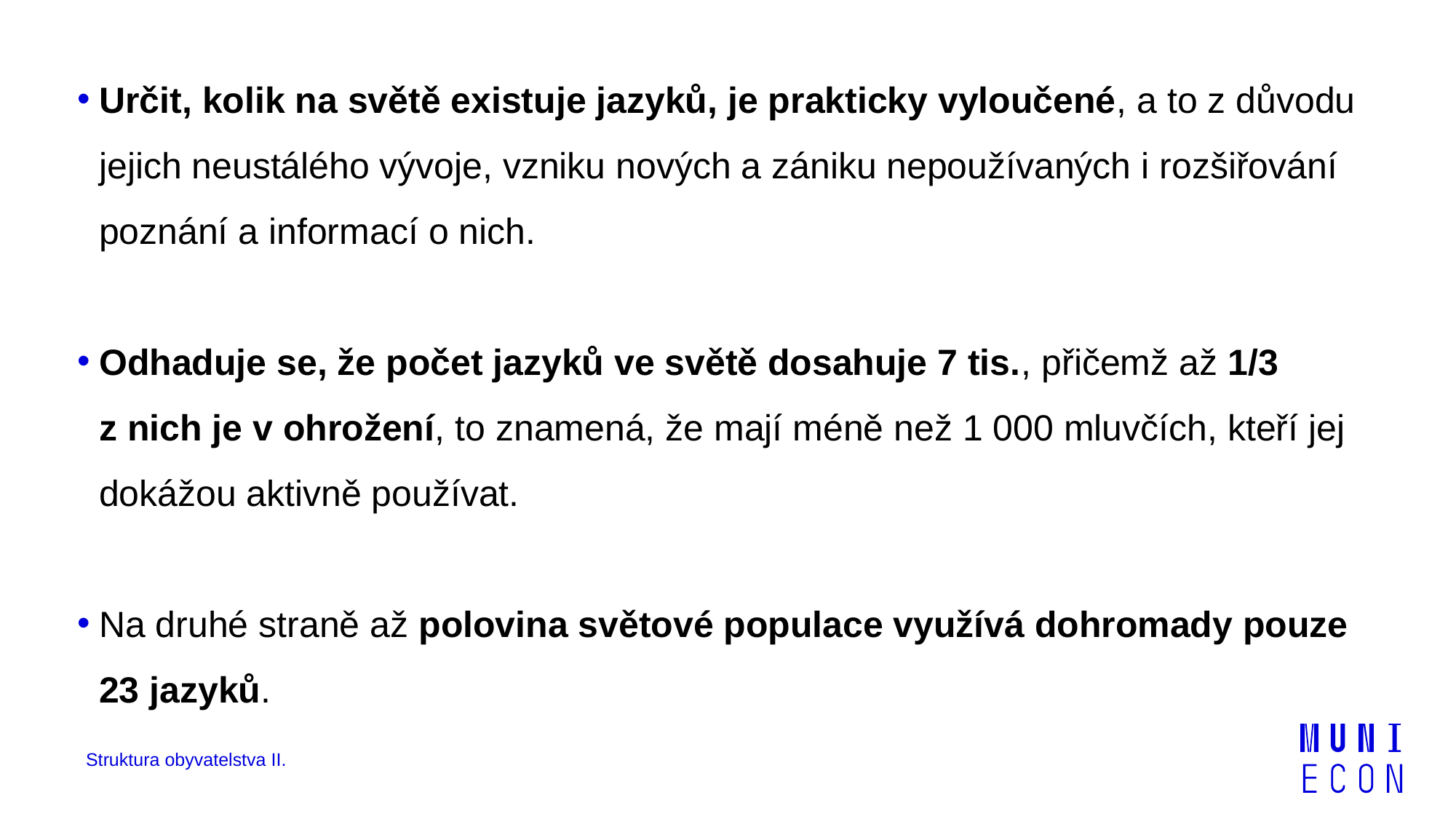

Určit, kolik na světě existuje jazyků, je prakticky vyloučené, a to z důvodu jejich neustálého vývoje, vzniku nových a zániku nepoužívaných i rozšiřování poznání a informací o nich.

Odhaduje se, že počet jazyků ve světě dosahuje 7 tis., přičemž až 1/3 z nich je v ohrožení, to znamená, že mají méně než 1 000 mluvčích, kteří jej dokážou aktivně používat.

Na druhé straně až polovina světové populace využívá dohromady pouze 23 jazyků.
Struktura obyvatelstva II.